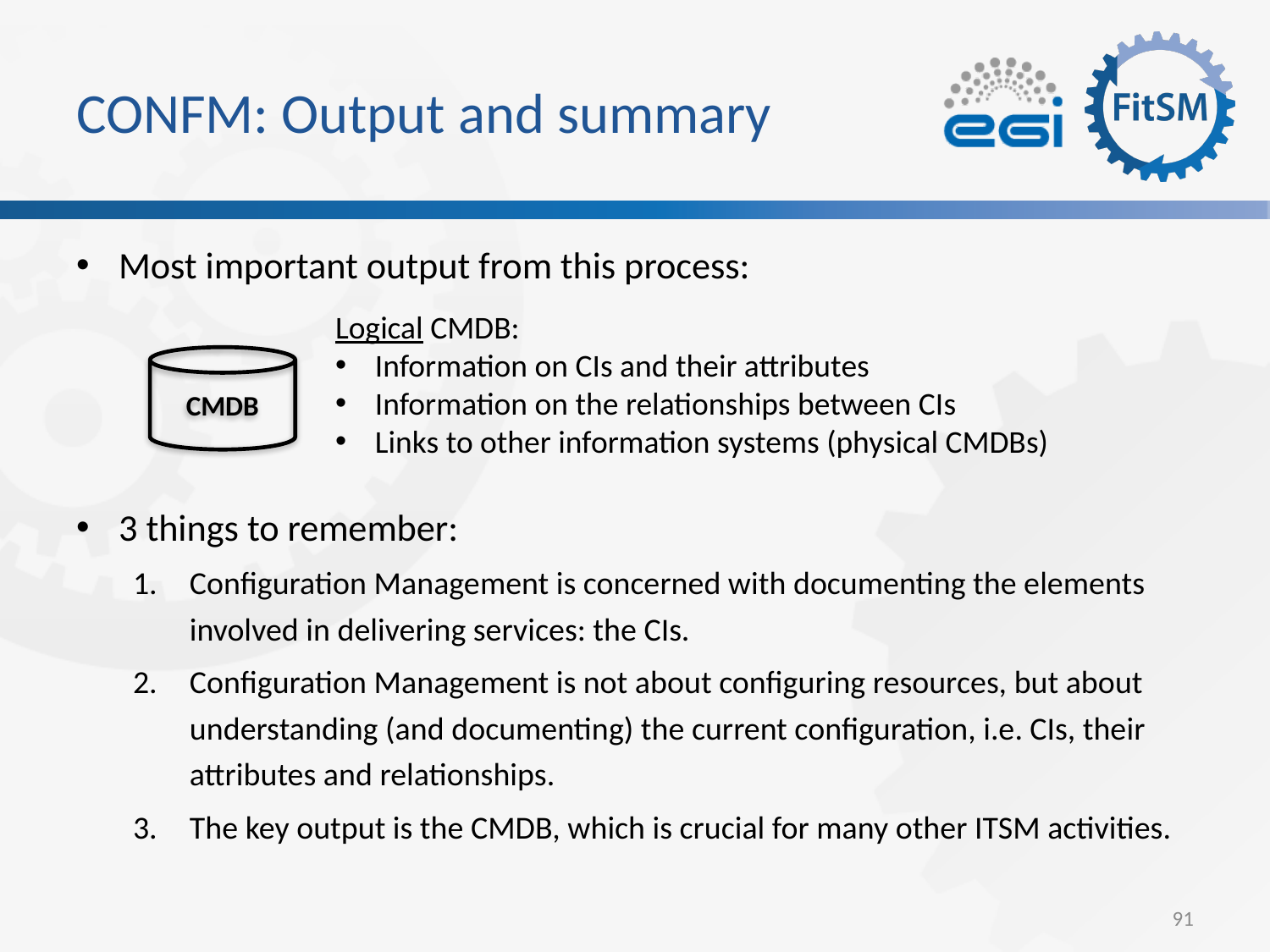

# CONFM: Output and summary
Most important output from this process:

3 things to remember:
Configuration Management is concerned with documenting the elements involved in delivering services: the CIs.
Configuration Management is not about configuring resources, but about understanding (and documenting) the current configuration, i.e. CIs, their attributes and relationships.
The key output is the CMDB, which is crucial for many other ITSM activities.
Logical CMDB:
Information on CIs and their attributes
Information on the relationships between CIs
Links to other information systems (physical CMDBs)
CMDB
91